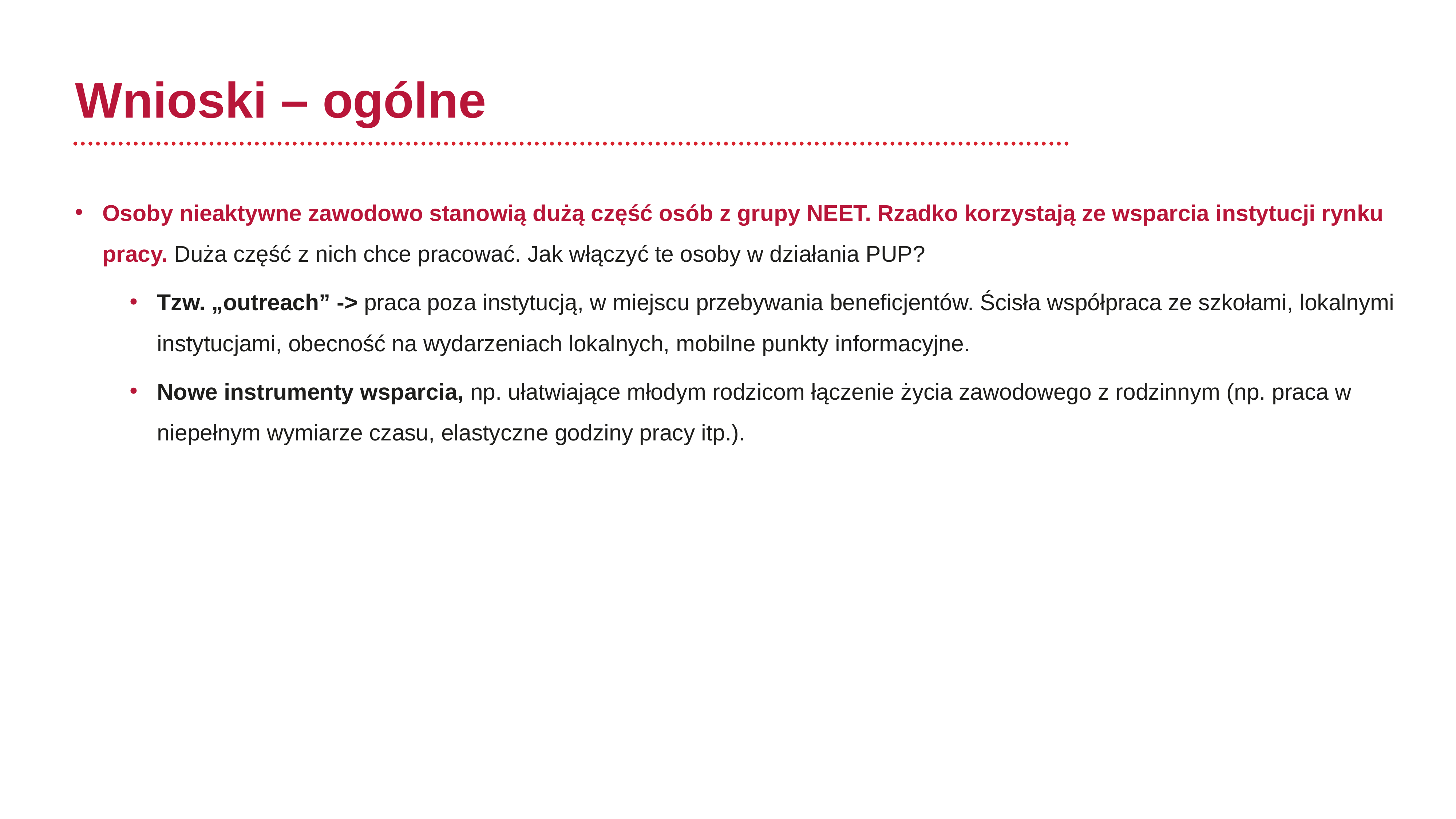

# Wnioski – ogólne
Osoby nieaktywne zawodowo stanowią dużą część osób z grupy NEET. Rzadko korzystają ze wsparcia instytucji rynku pracy. Duża część z nich chce pracować. Jak włączyć te osoby w działania PUP?
Tzw. „outreach” -> praca poza instytucją, w miejscu przebywania beneficjentów. Ścisła współpraca ze szkołami, lokalnymi instytucjami, obecność na wydarzeniach lokalnych, mobilne punkty informacyjne.
Nowe instrumenty wsparcia, np. ułatwiające młodym rodzicom łączenie życia zawodowego z rodzinnym (np. praca w niepełnym wymiarze czasu, elastyczne godziny pracy itp.).